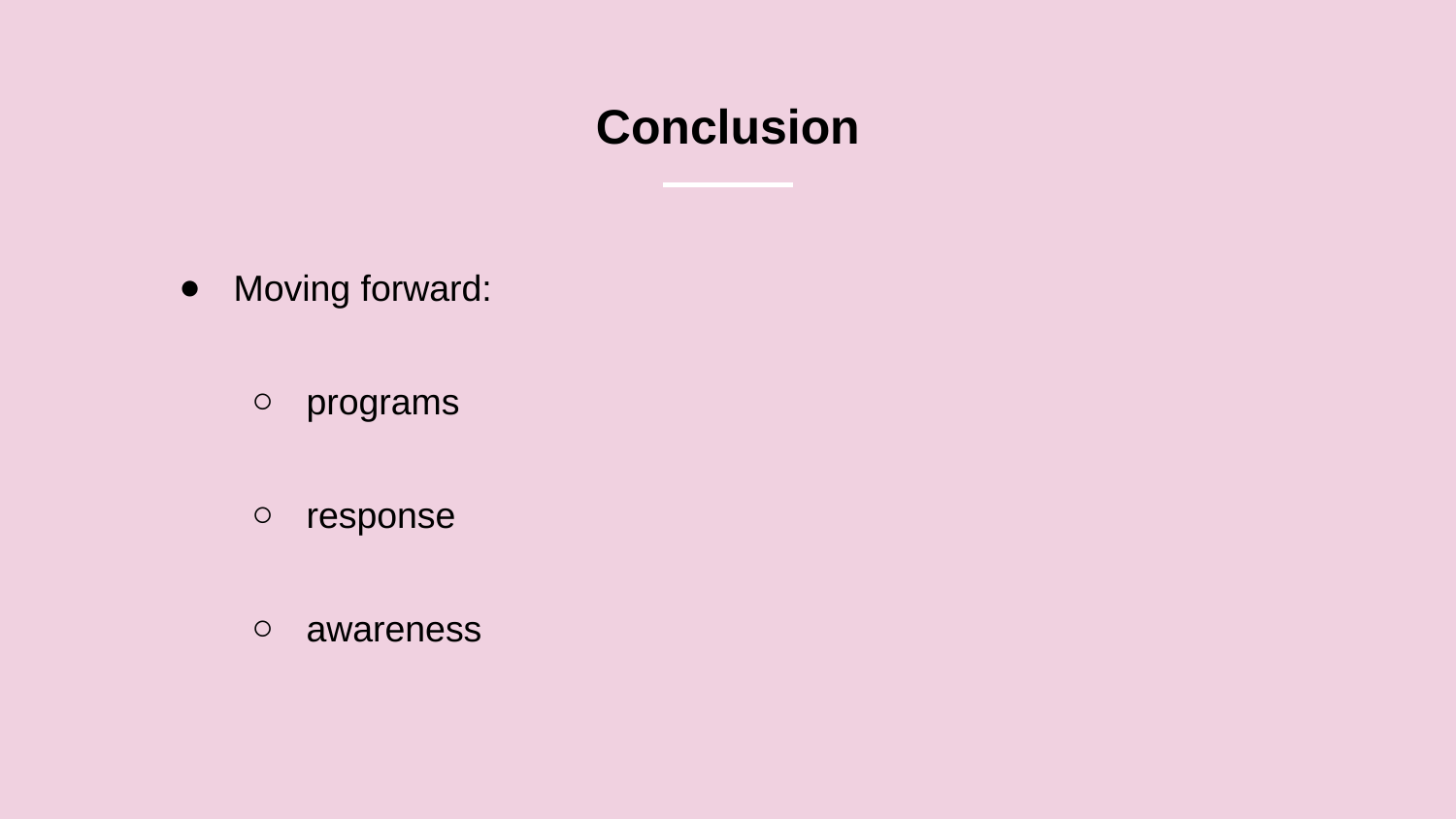

# Conclusion
Moving forward:
programs
response
awareness